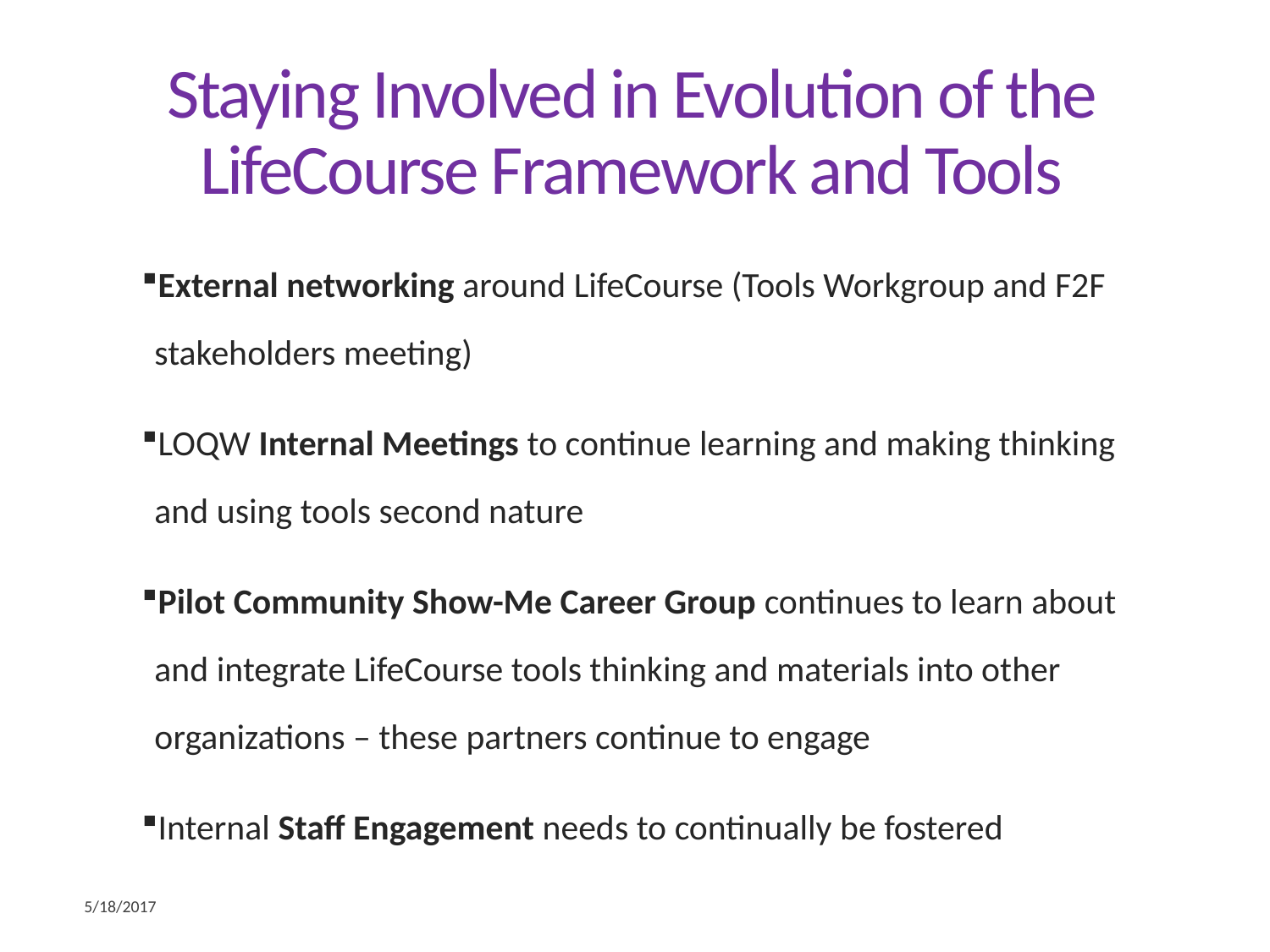

# Staying Involved in Evolution of the LifeCourse Framework and Tools
External networking around LifeCourse (Tools Workgroup and F2F stakeholders meeting)
LOQW Internal Meetings to continue learning and making thinking and using tools second nature
Pilot Community Show-Me Career Group continues to learn about and integrate LifeCourse tools thinking and materials into other organizations – these partners continue to engage
Internal Staff Engagement needs to continually be fostered
5/18/2017